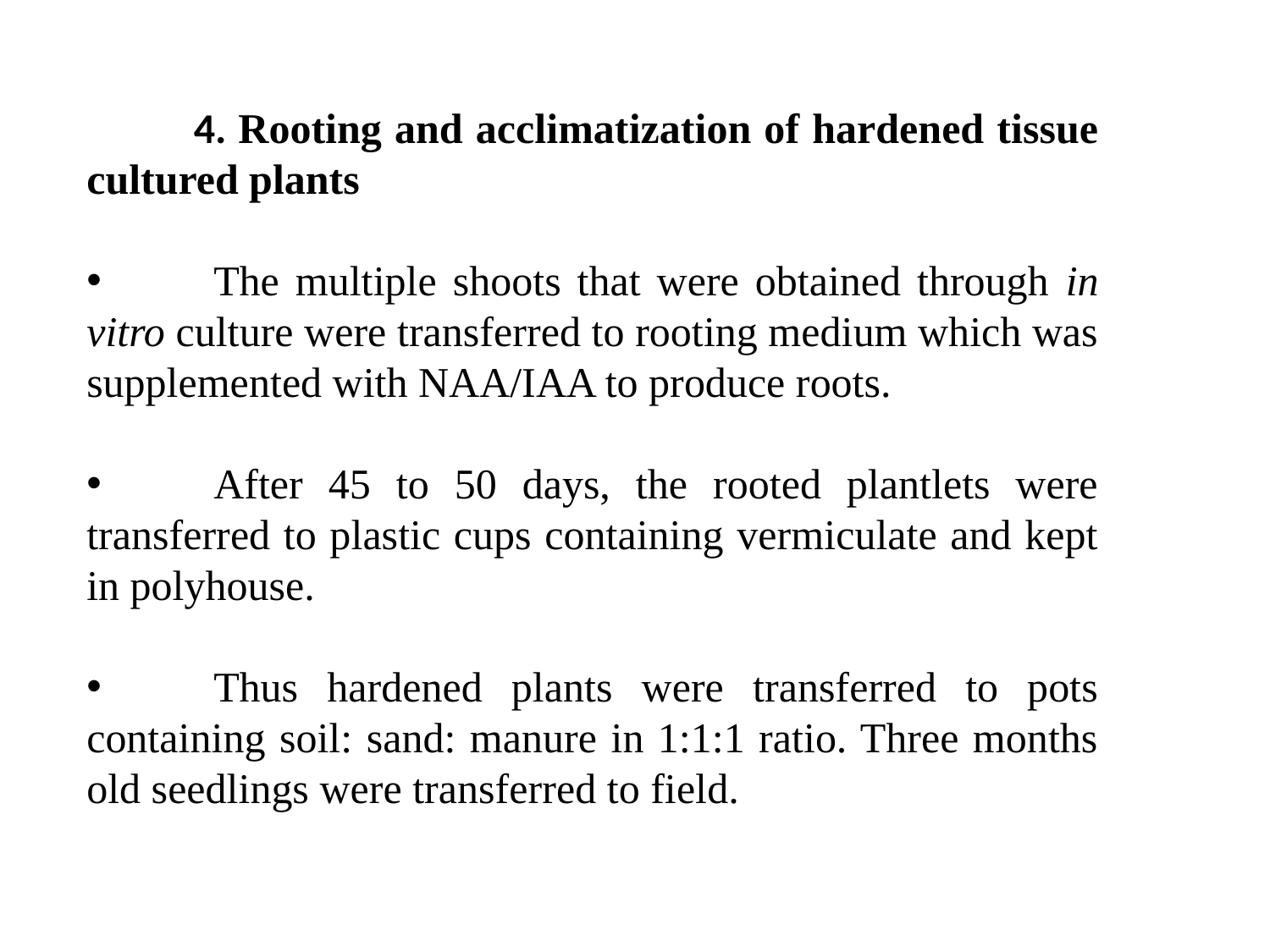

4. Rooting and acclimatization of hardened tissue cultured plants

	The multiple shoots that were obtained through in vitro culture were transferred to rooting medium which was supplemented with NAA/IAA to produce roots.

	After 45 to 50 days, the rooted plantlets were transferred to plastic cups containing vermiculate and kept in polyhouse.

	Thus hardened plants were transferred to pots containing soil: sand: manure in 1:1:1 ratio. Three months old seedlings were transferred to field.